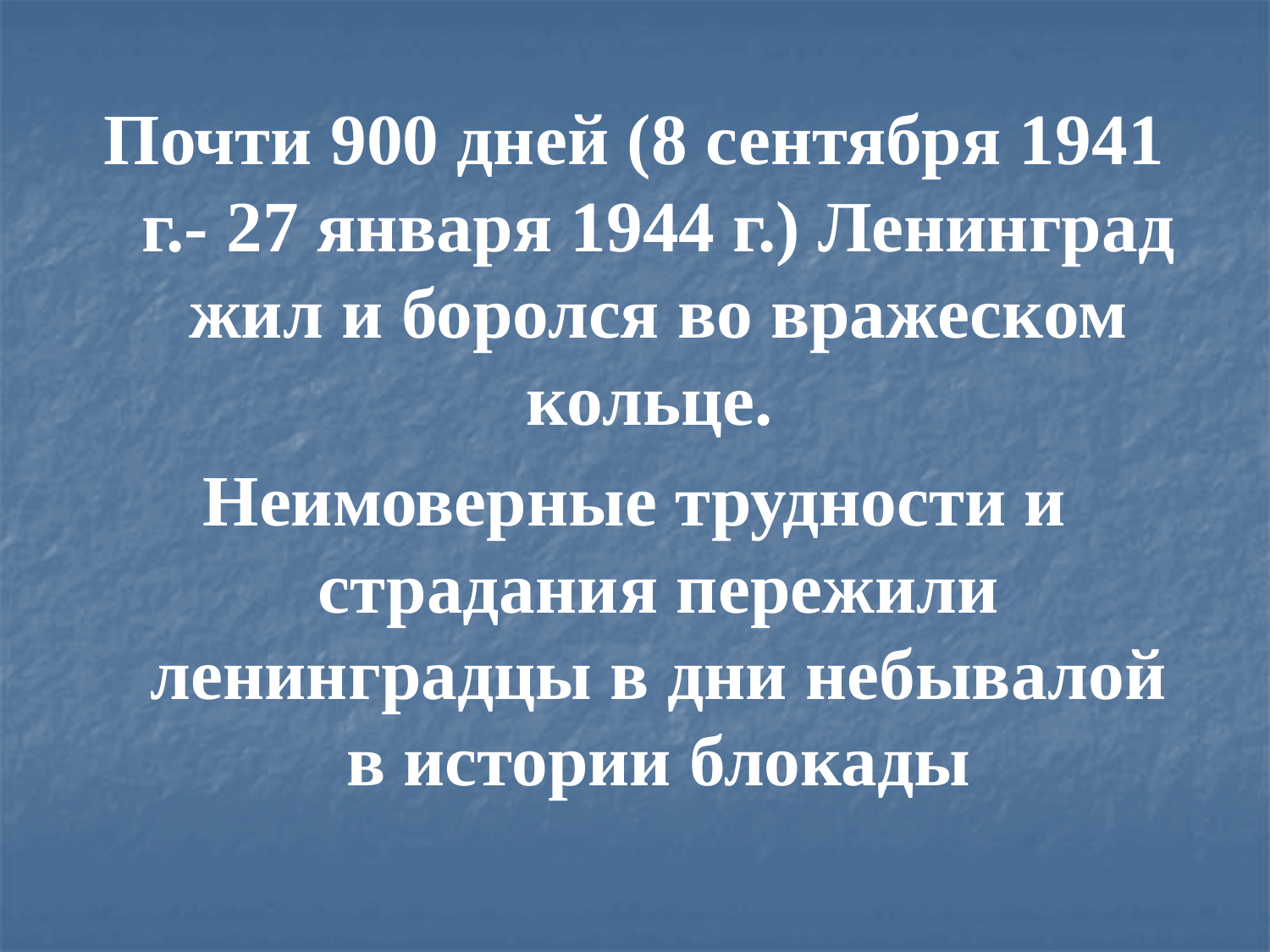

Почти 900 дней (8 сентября 1941 г.- 27 января 1944 г.) Ленинград жил и боролся во вражеском кольце.
Неимоверные трудности и страдания пережили ленинградцы в дни небывалой в истории блокады